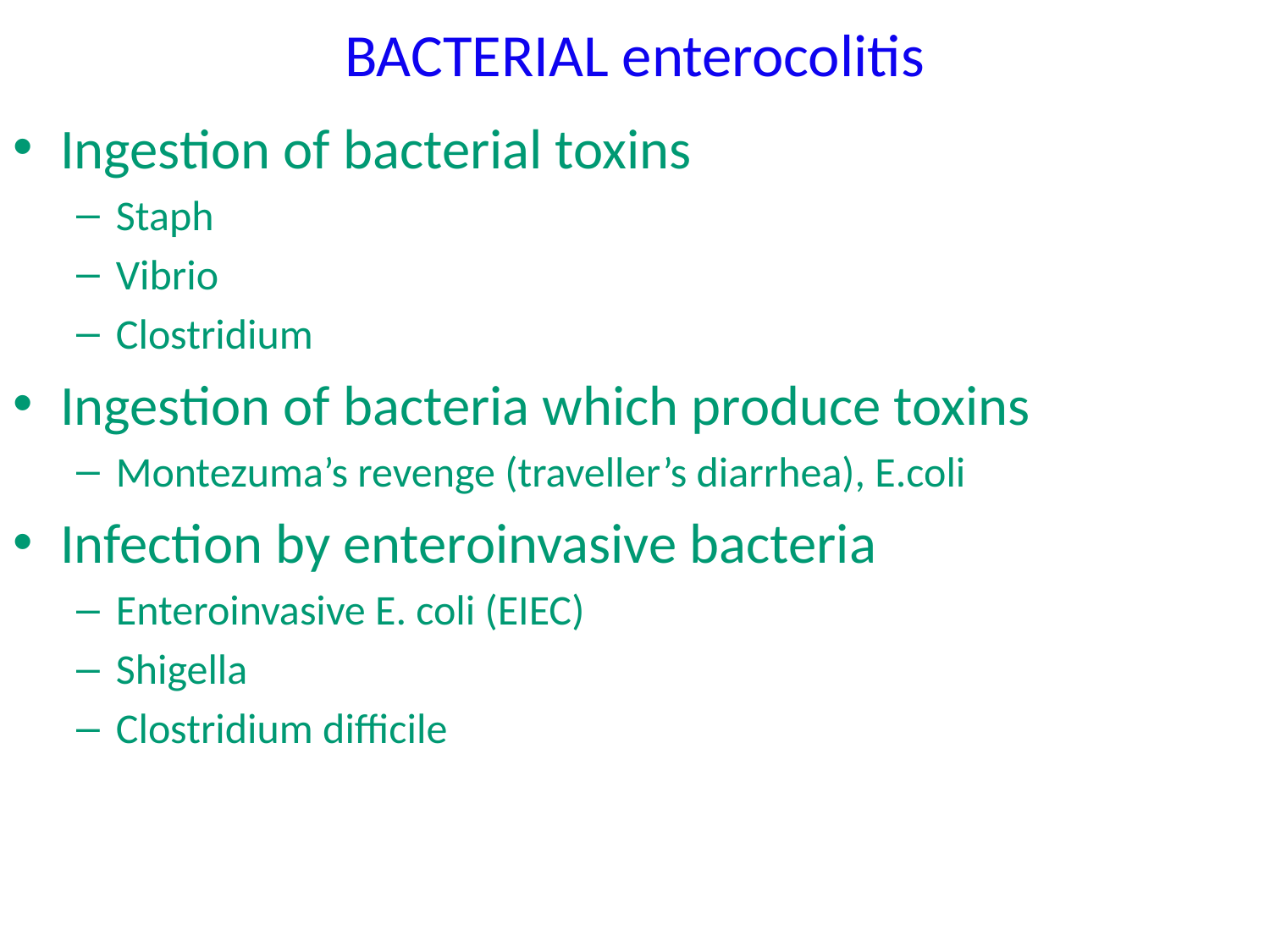

# BACTERIAL enterocolitis
Ingestion of bacterial toxins
Staph
Vibrio
Clostridium
Ingestion of bacteria which produce toxins
Montezuma’s revenge (traveller’s diarrhea), E.coli
Infection by enteroinvasive bacteria
Enteroinvasive E. coli (EIEC)
Shigella
Clostridium difficile